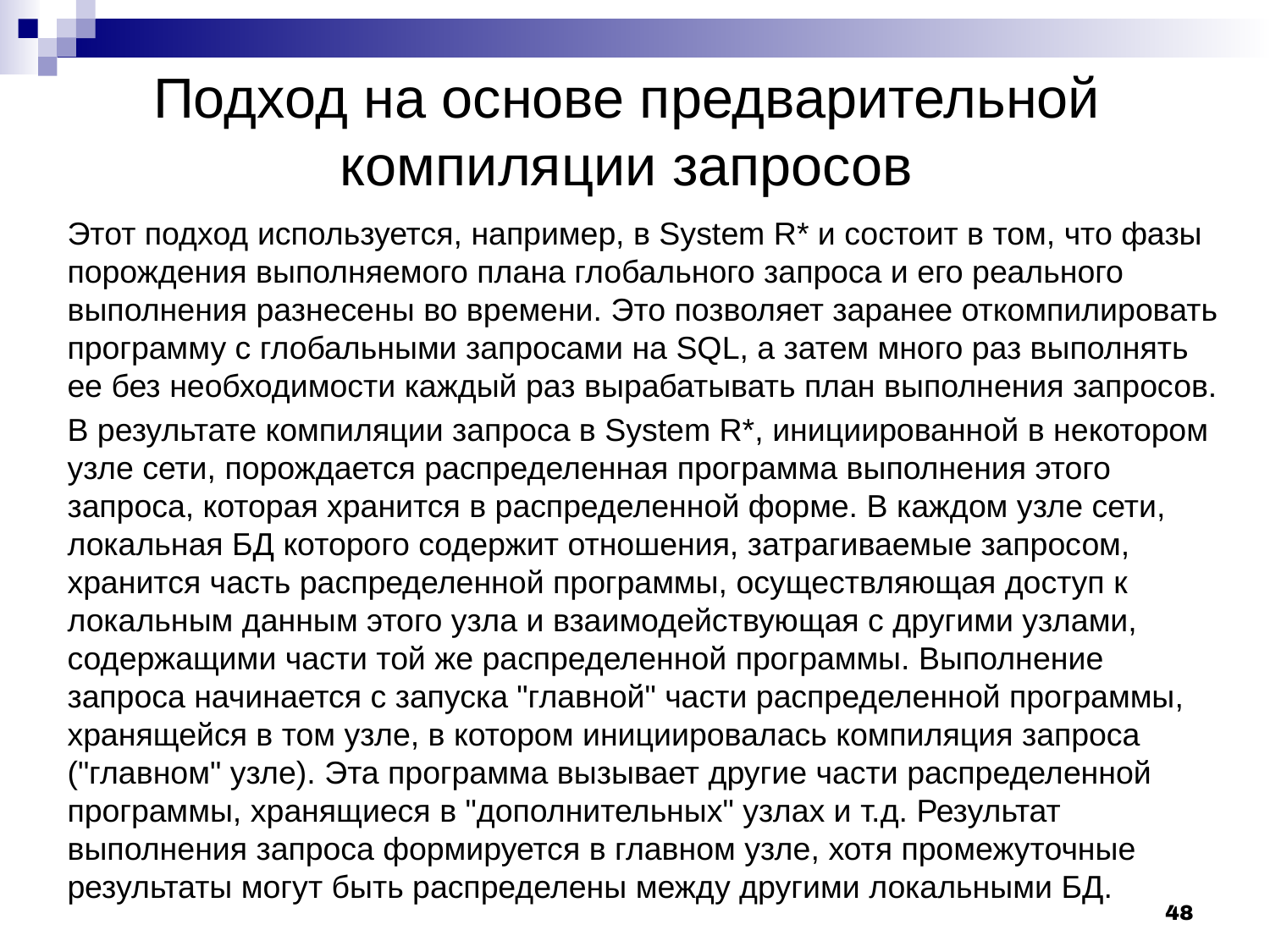

Подход на основе предварительной компиляции запросов
Этот подход используется, например, в System R* и состоит в том, что фазы порождения выполняемого плана глобального запроса и его реального выполнения разнесены во времени. Это позволяет заранее откомпилировать программу с глобальными запросами на SQL, а затем много раз выполнять ее без необходимости каждый раз вырабатывать план выполнения запросов.
В результате компиляции запроса в System R*, инициированной в некотором узле сети, порождается распределенная программа выполнения этого запроса, которая хранится в распределенной форме. В каждом узле сети, локальная БД которого содержит отношения, затрагиваемые запросом, хранится часть распределенной программы, осуществляющая доступ к локальным данным этого узла и взаимодействующая с другими узлами, содержащими части той же распределенной программы. Выполнение запроса начинается с запуска "главной" части распределенной программы, хранящейся в том узле, в котором инициировалась компиляция запроса ("главном" узле). Эта программа вызывает другие части распределенной программы, хранящиеся в "дополнительных" узлах и т.д. Результат выполнения запроса формируется в главном узле, хотя промежуточные результаты могут быть распределены между другими локальными БД.

48